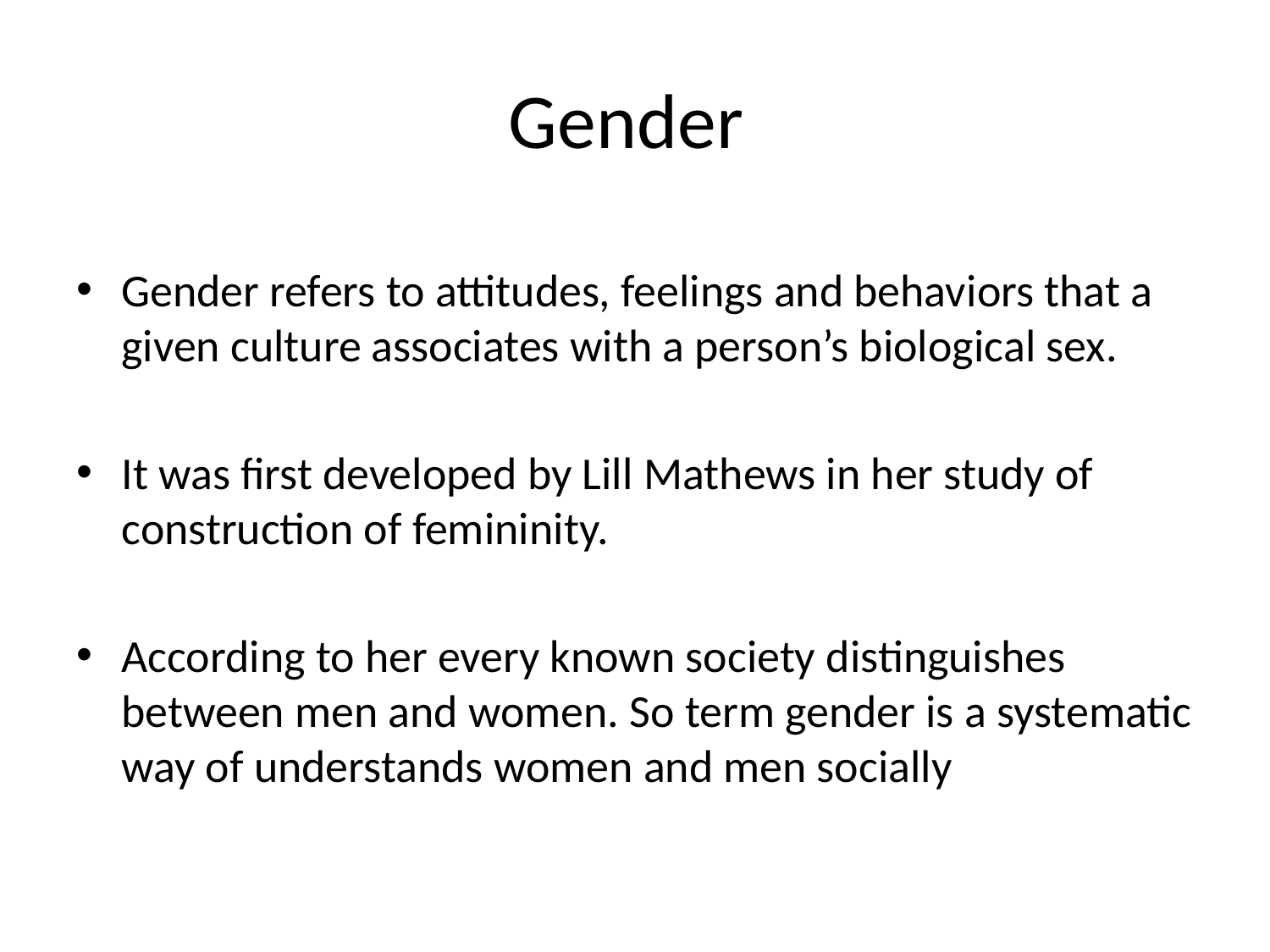

# Gender

Gender refers to attitudes, feelings and behaviors that a given culture associates with a person’s biological sex.

It was first developed by Lill Mathews in her study of construction of femininity.

According to her every known society distinguishes between men and women. So term gender is a systematic way of understands women and men socially